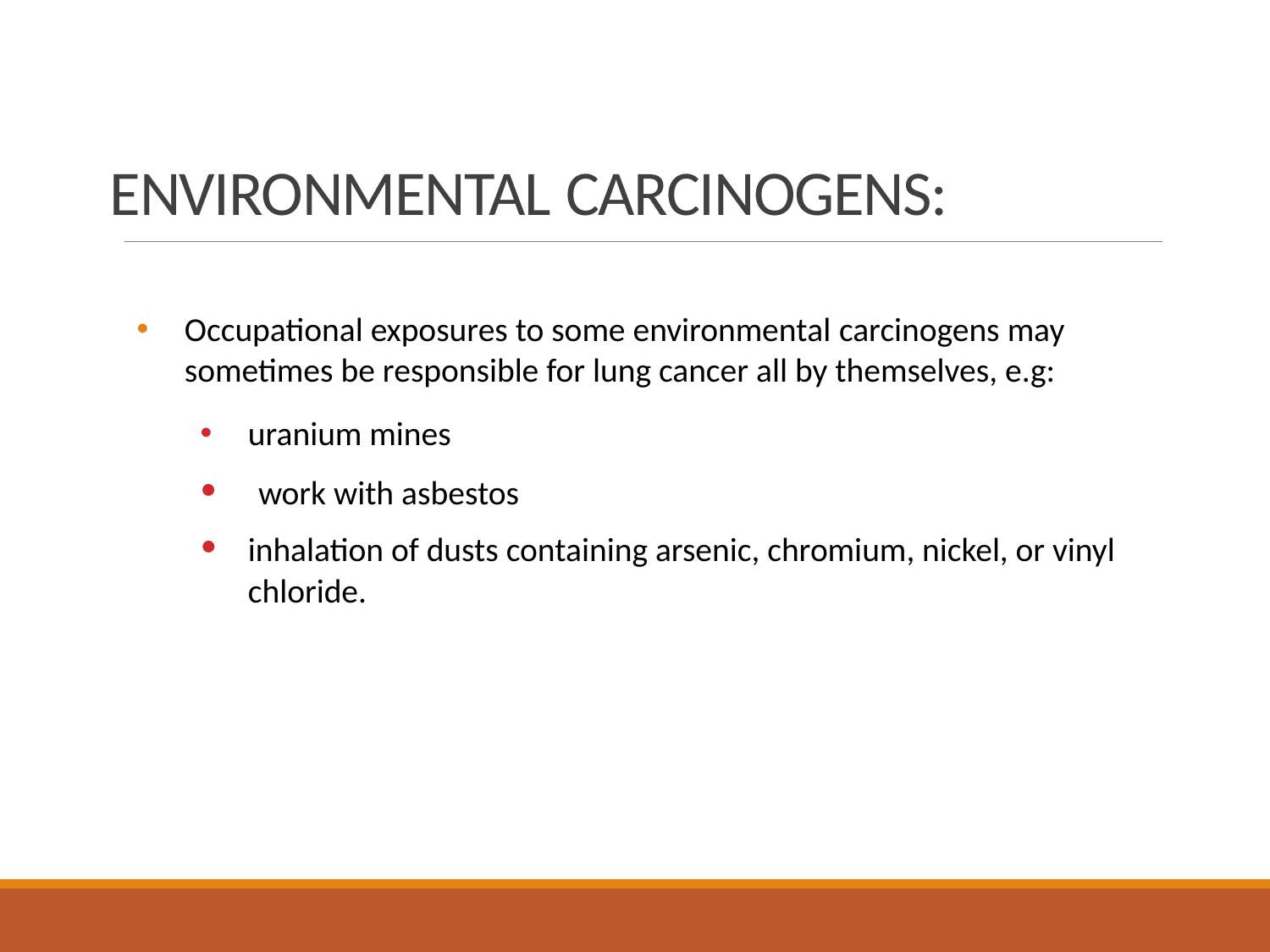

# ENVIRONMENTAL CARCINOGENS:
Occupational exposures to some environmental carcinogens may sometimes be responsible for lung cancer all by themselves, e.g:
uranium mines
work with asbestos
inhalation of dusts containing arsenic, chromium, nickel, or vinyl chloride.